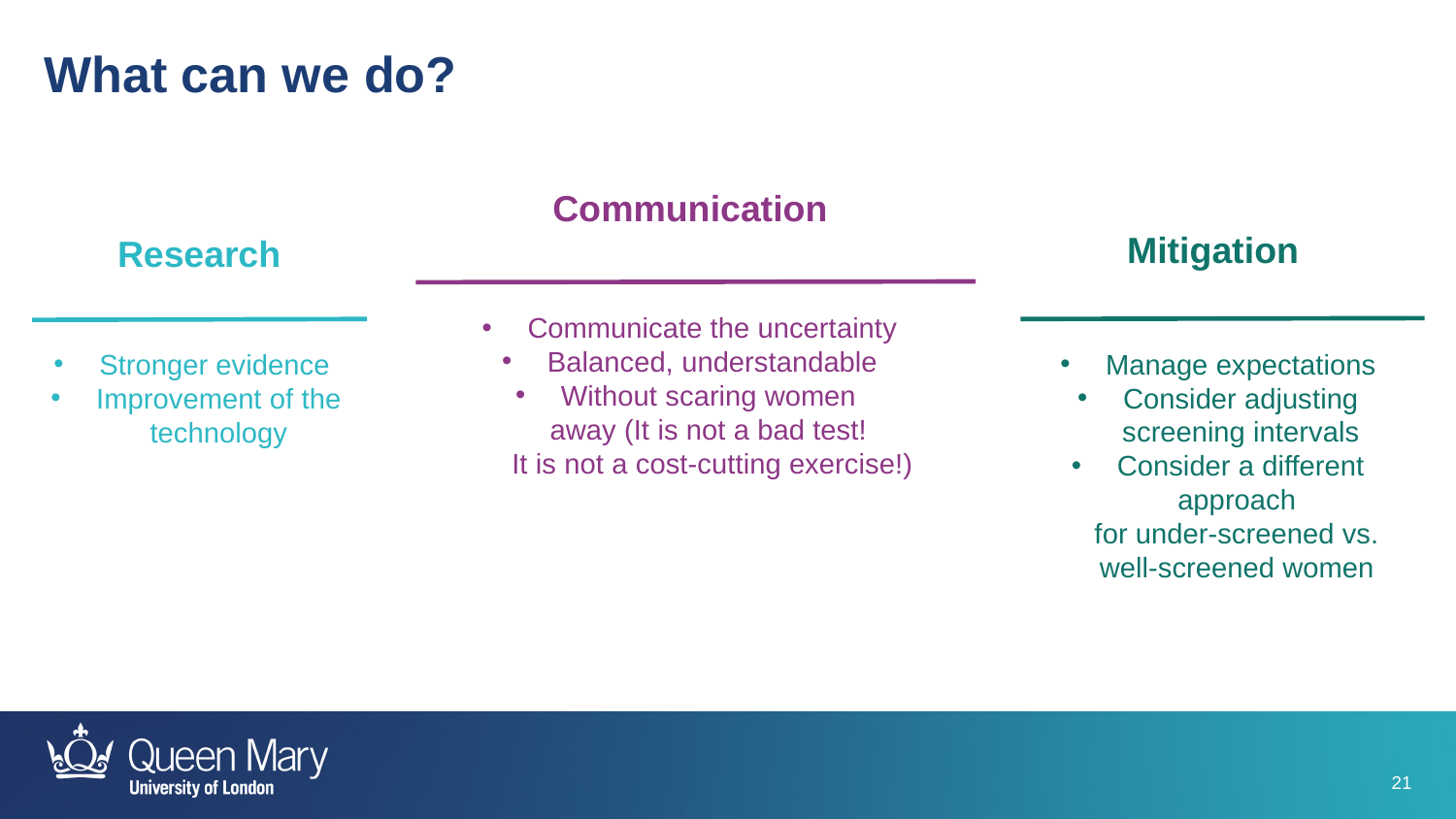

What can we do?
Communication
Communicate the uncertainty
Balanced, understandable
Without scaring women
away (It is not a bad test!
It is not a cost-cutting exercise!)
Mitigation
Manage expectations
Consider adjusting screening intervals
Consider a different approach
for under-screened vs.
well-screened women

Research
Stronger evidence
Improvement of the technology